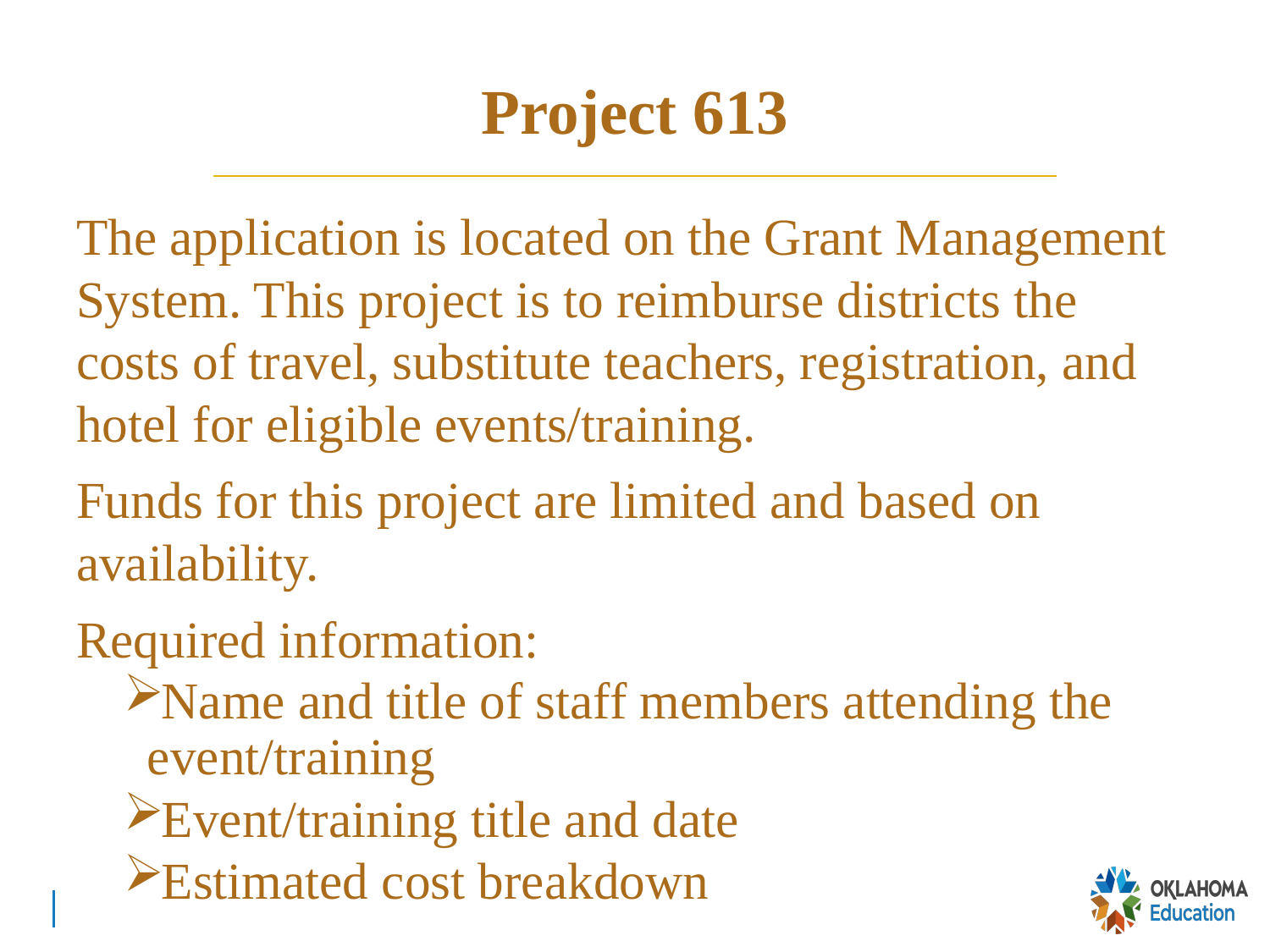

# Project 613
The application is located on the Grant Management System. This project is to reimburse districts the costs of travel, substitute teachers, registration, and hotel for eligible events/training.
Funds for this project are limited and based on availability.
Required information:
Name and title of staff members attending the 	event/training
Event/training title and date
Estimated cost breakdown